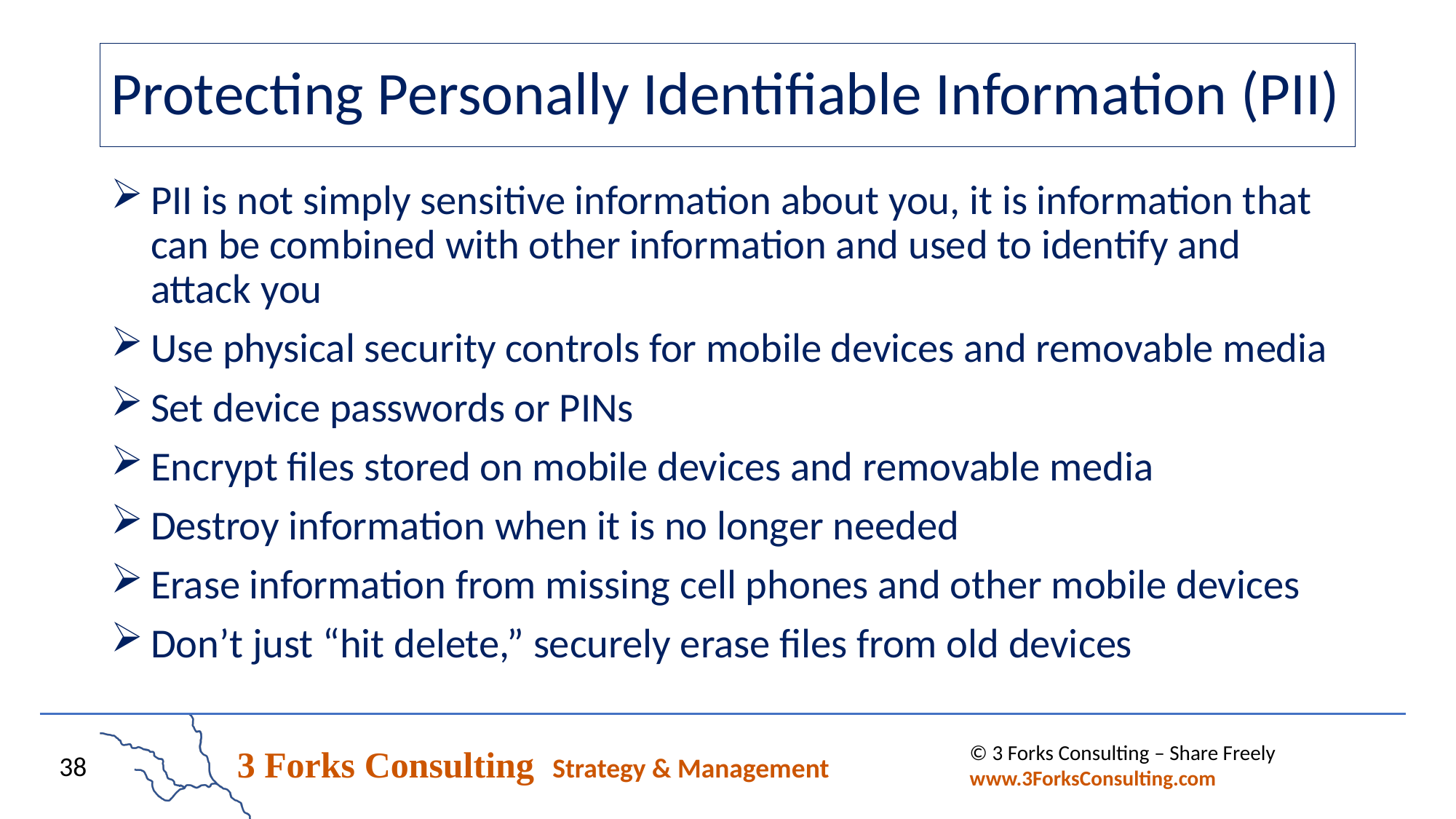

# Protecting Personally Identifiable Information (PII)
PII is not simply sensitive information about you, it is information that can be combined with other information and used to identify and attack you
Use physical security controls for mobile devices and removable media
Set device passwords or PINs
Encrypt files stored on mobile devices and removable media
Destroy information when it is no longer needed
Erase information from missing cell phones and other mobile devices
Don’t just “hit delete,” securely erase files from old devices
© 3 Forks Consulting – Share Freely www.3ForksConsulting.com
38